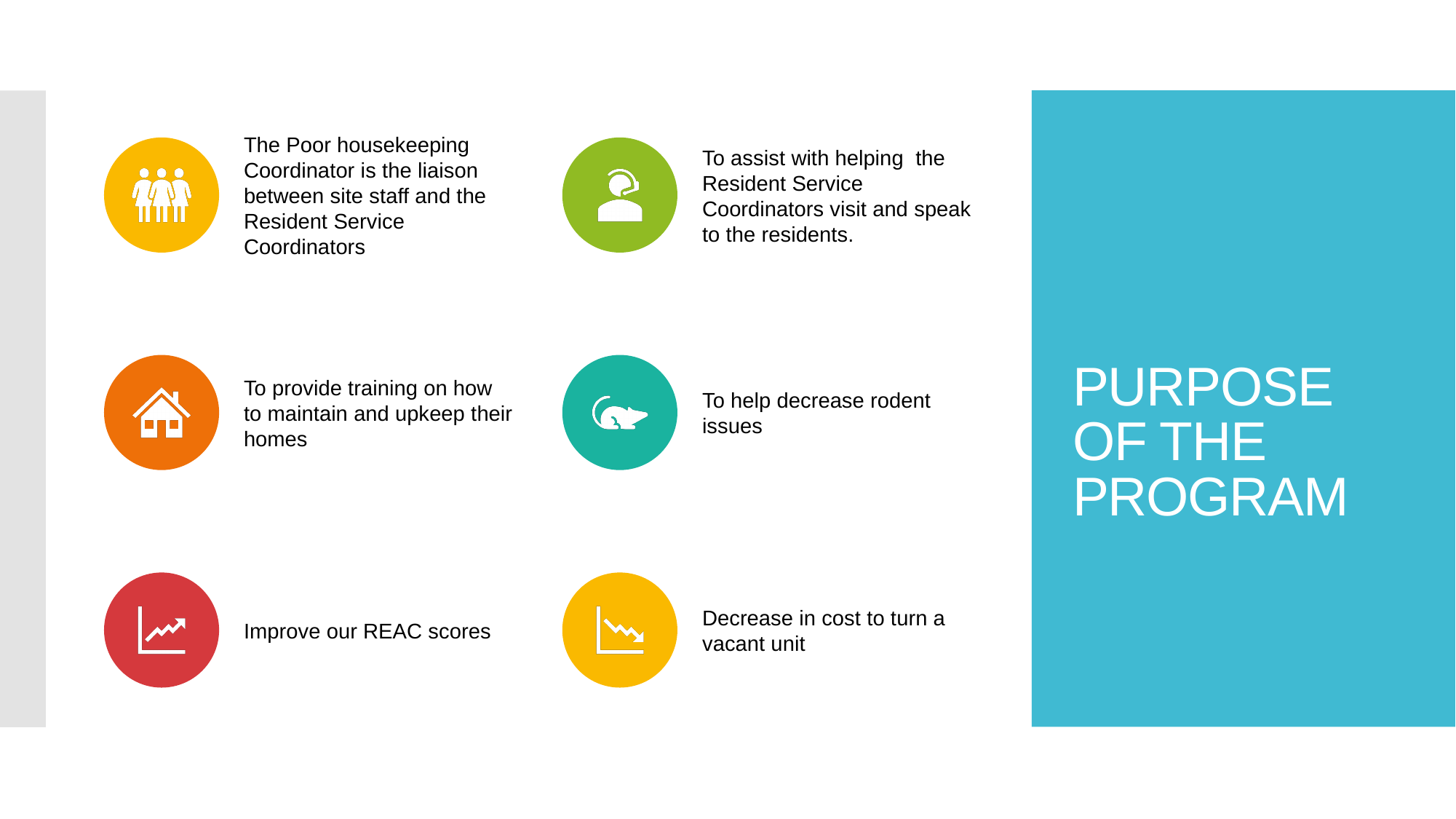

The Poor housekeeping Coordinator is the liaison between site staff and the Resident Service Coordinators
To assist with helping  the Resident Service Coordinators visit and speak to the residents.
To provide training on how to maintain and upkeep their homes
To help decrease rodent issues
Improve our REAC scores
Decrease in cost to turn a vacant unit

PURPOSE OF THE PROGRAM ​